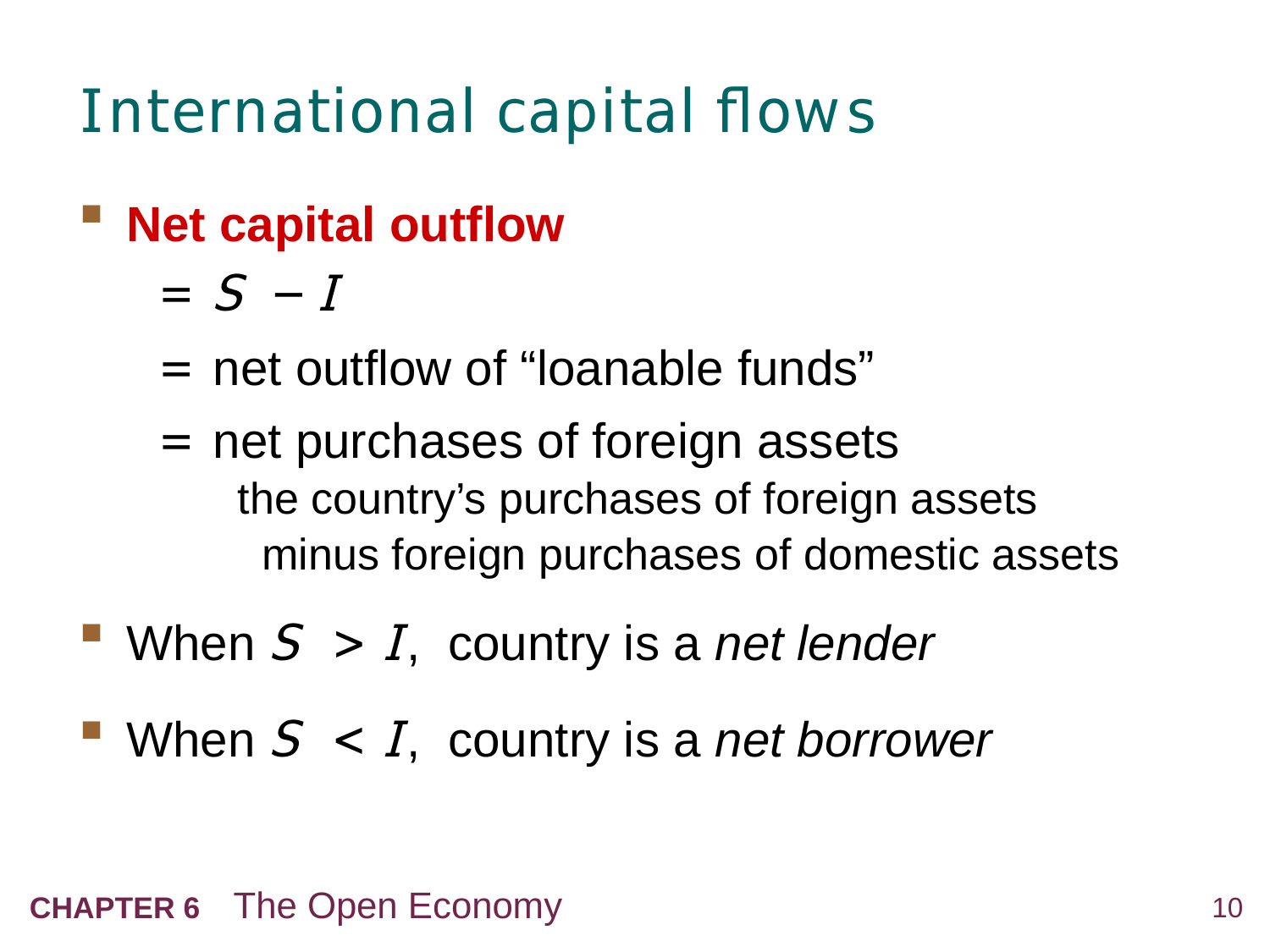

# International capital flows
Net capital outflow
=	S  – I
=	net outflow of “loanable funds”
=	net purchases of foreign assets
  the country’s purchases of foreign assets
    minus foreign purchases of domestic assets
When S  > I,  country is a net lender
When S  < I,  country is a net borrower